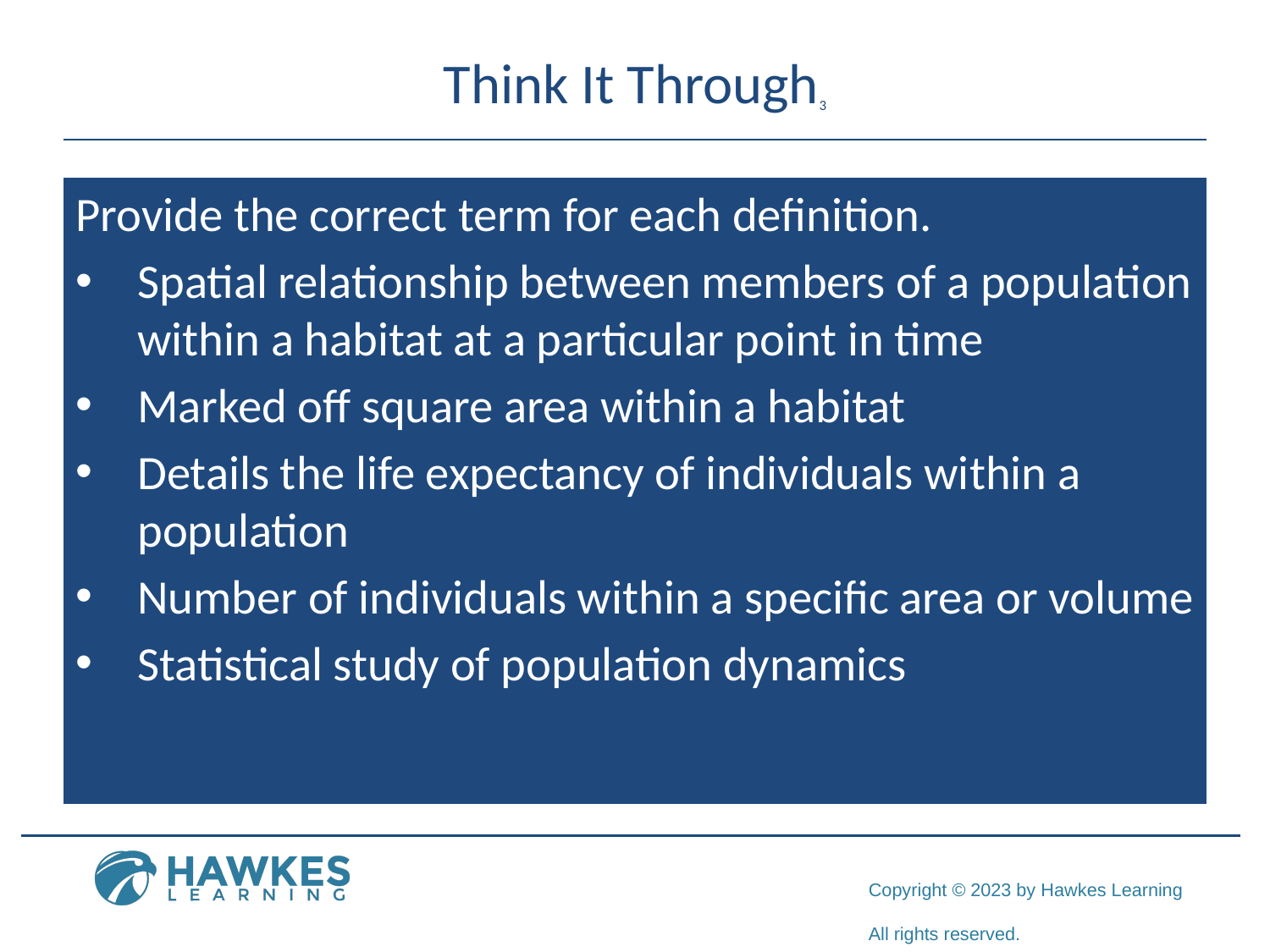

# Think It Through3
Provide the correct term for each definition.
Spatial relationship between members of a population within a habitat at a particular point in time
Marked off square area within a habitat
Details the life expectancy of individuals within a population
Number of individuals within a specific area or volume
Statistical study of population dynamics